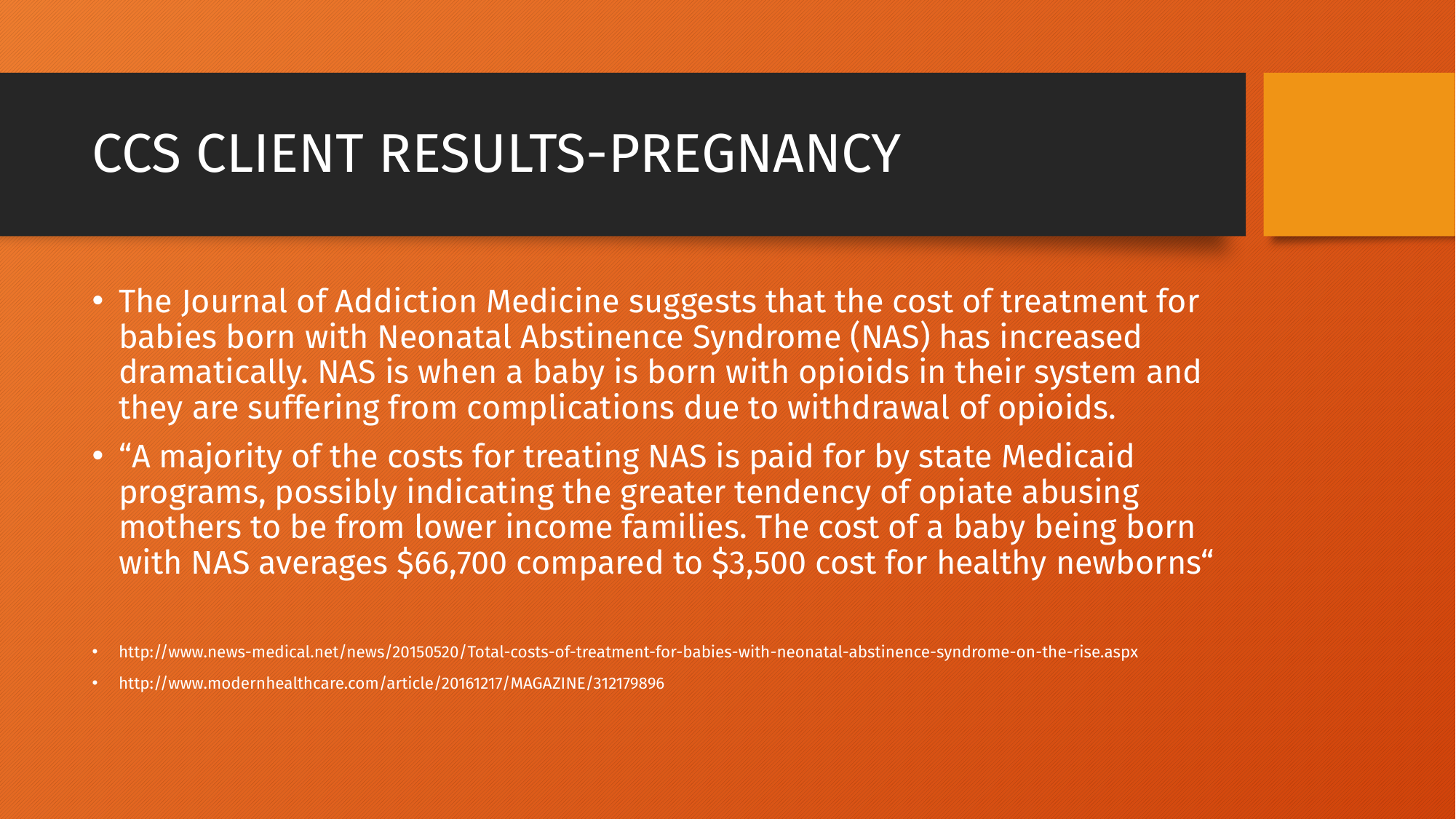

# CCS CLIENT RESULTS-PREGNANCY
The Journal of Addiction Medicine suggests that the cost of treatment for babies born with Neonatal Abstinence Syndrome (NAS) has increased dramatically. NAS is when a baby is born with opioids in their system and they are suffering from complications due to withdrawal of opioids.
“A majority of the costs for treating NAS is paid for by state Medicaid programs, possibly indicating the greater tendency of opiate abusing mothers to be from lower income families. The cost of a baby being born with NAS averages $66,700 compared to $3,500 cost for healthy newborns“

http://www.news-medical.net/news/20150520/Total-costs-of-treatment-for-babies-with-neonatal-abstinence-syndrome-on-the-rise.aspx
http://www.modernhealthcare.com/article/20161217/MAGAZINE/312179896